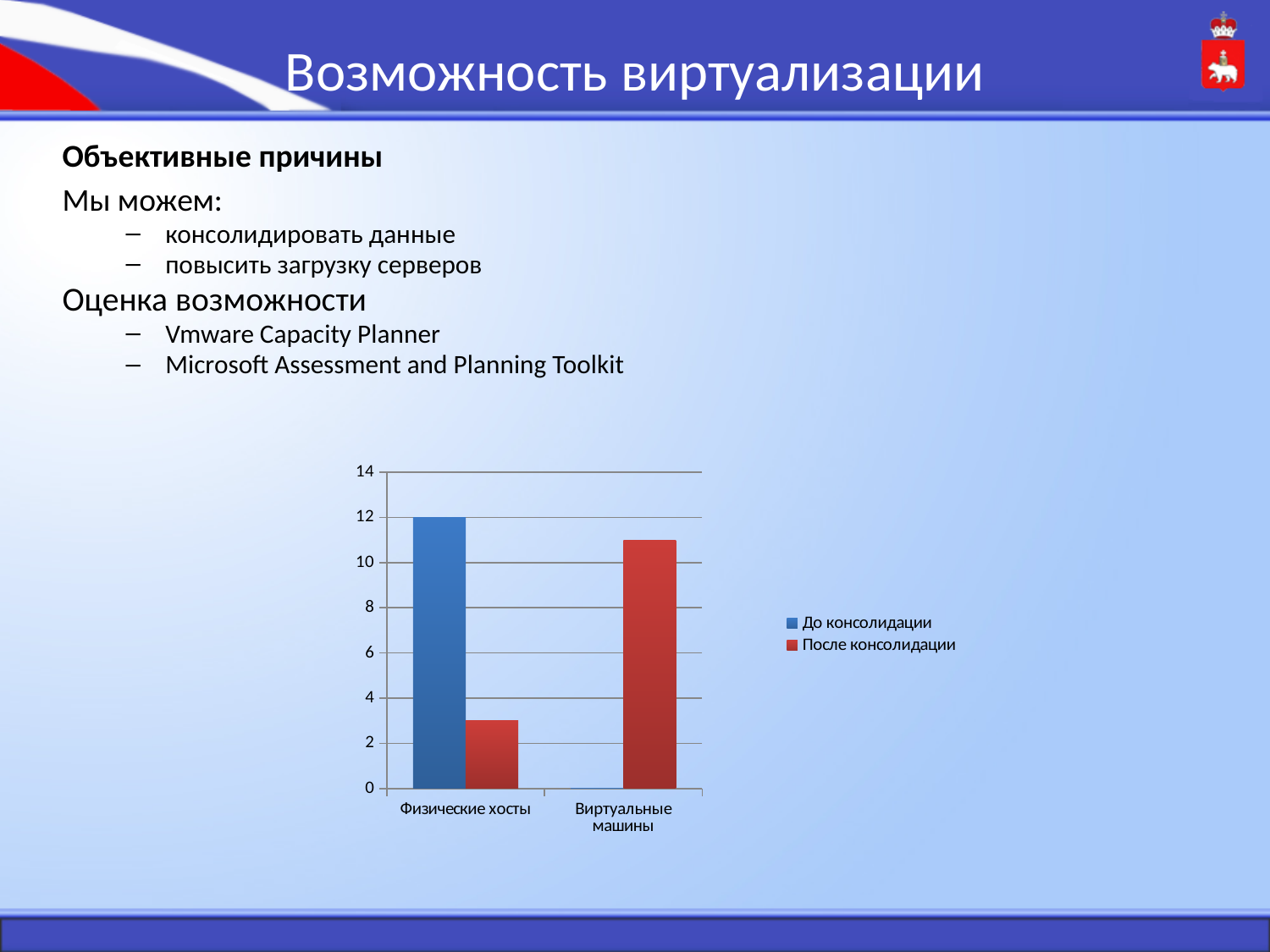

# Возможность виртуализации
Объективные причины
Мы можем:
консолидировать данные
повысить загрузку серверов
Оценка возможности
Vmware Capacity Planner
Microsoft Assessment and Planning Toolkit

### Chart

| Category | До консолидации | После консолидации |
|---|---|---|
| Физические хосты | 12.0 | 3.0 |
| Виртуальные машины | 0.0 | 11.0 |